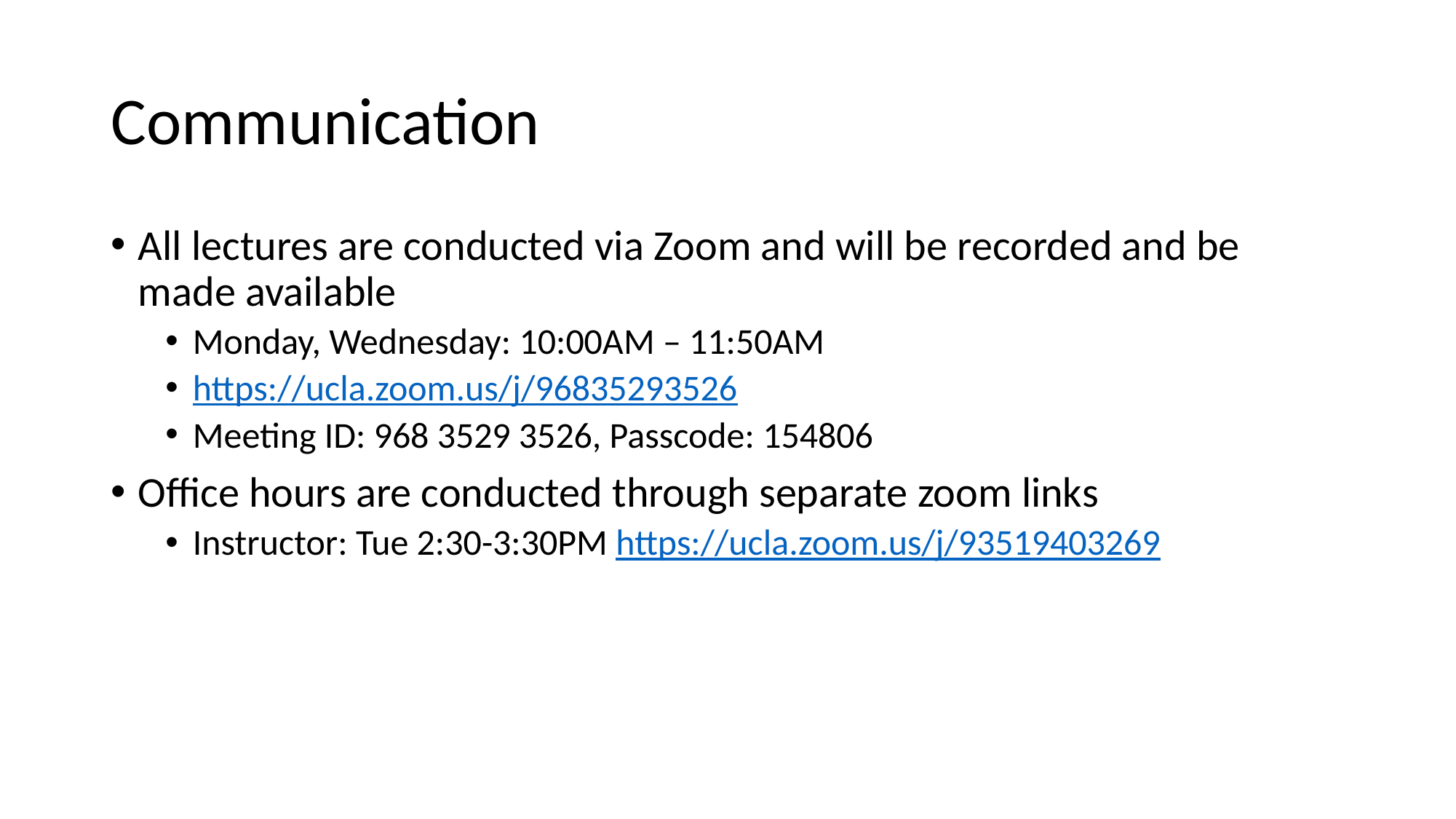

# Communication
All lectures are conducted via Zoom and will be recorded and be made available
Monday, Wednesday: 10:00AM – 11:50AM
https://ucla.zoom.us/j/96835293526
Meeting ID: 968 3529 3526, Passcode: 154806
Office hours are conducted through separate zoom links
Instructor: Tue 2:30-3:30PM https://ucla.zoom.us/j/93519403269